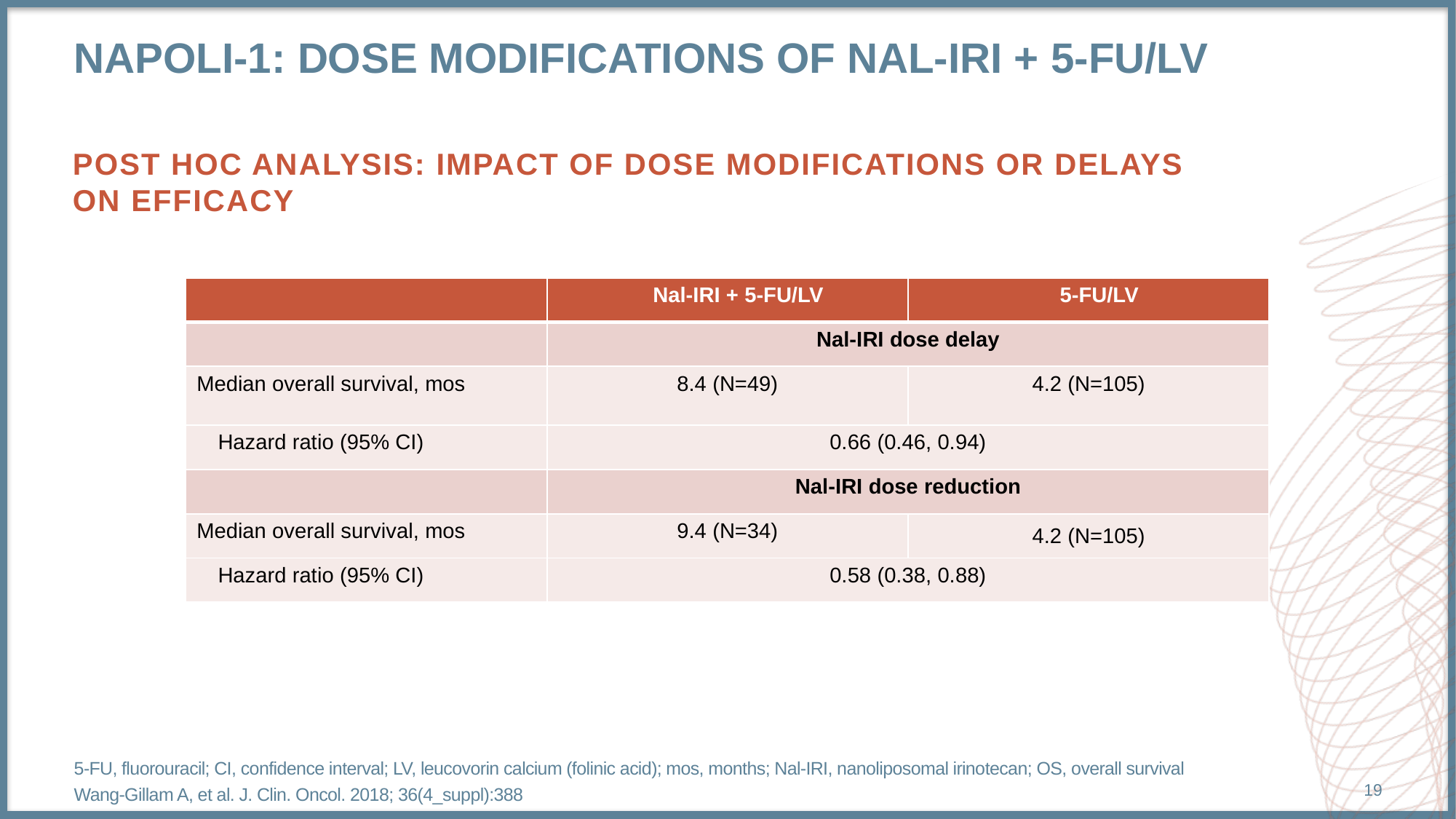

# Napoli-1: Dose modifications of nal-iri + 5-fu/lv
POST HOC ANALYSIS: IMPACT of dose modifications or delays ON EFFICACY
|  | Nal-IRI + 5-FU/LV | 5-FU/LV |
| --- | --- | --- |
|  | Nal-IRI dose delay |  |
| Median overall survival, mos | 8.4 (N=49) | 4.2 (N=105) |
| Hazard ratio (95% CI) | 0.66 (0.46, 0.94) |  |
|  | Nal-IRI dose reduction |  |
| Median overall survival, mos | 9.4 (N=34) | 4.2 (N=105) |
| Hazard ratio (95% CI) | 0.58 (0.38, 0.88) |  |
5-FU, fluorouracil; CI, confidence interval; LV, leucovorin calcium (folinic acid); mos, months; Nal‑IRI, nanoliposomal irinotecan; OS, overall survival
Wang-Gillam A, et al. J. Clin. Oncol. 2018; 36(4_suppl):388
19